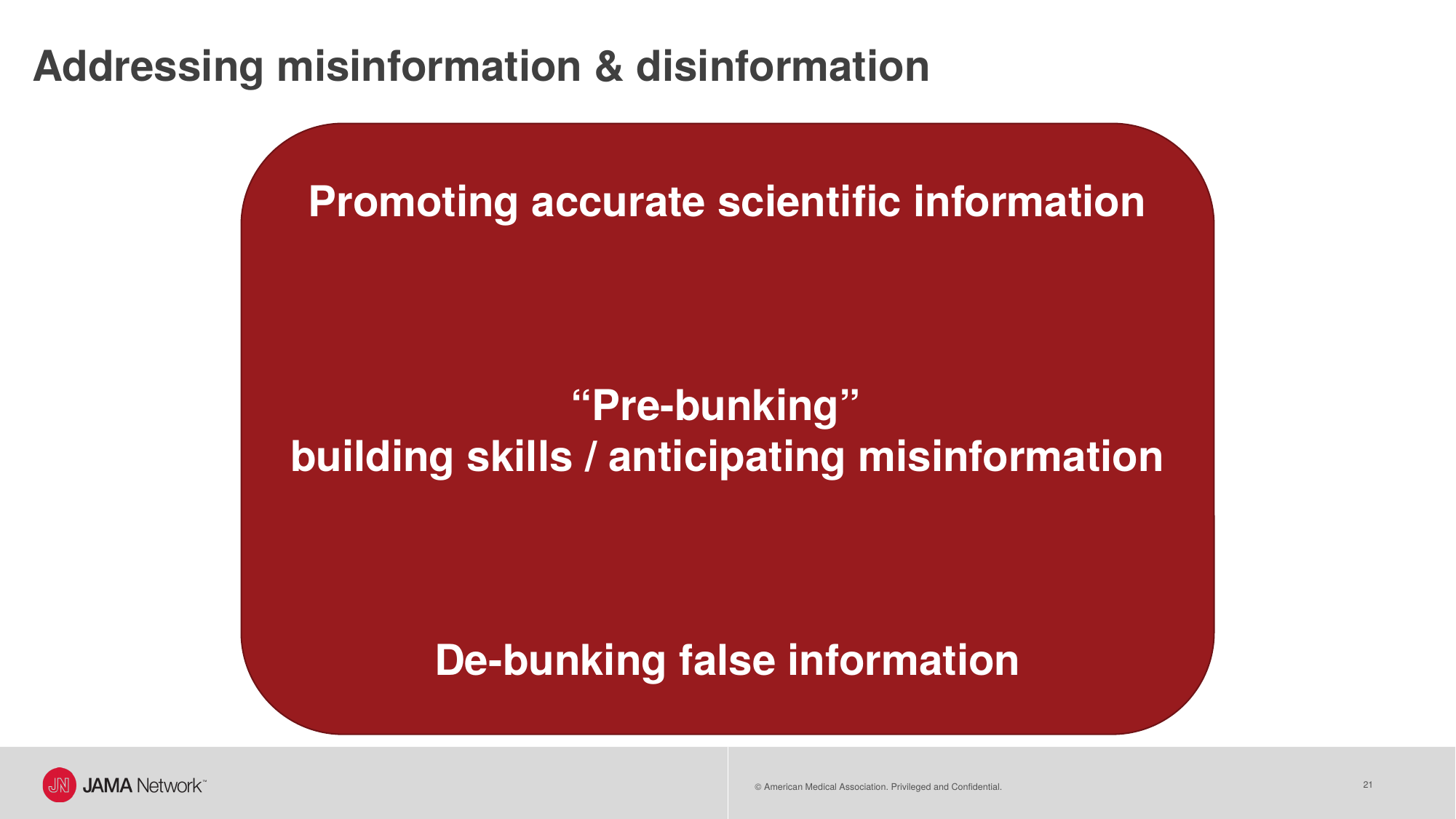

# Addressing misinformation & disinformation
Promoting accurate scientific information

“Pre-bunking”
building skills / anticipating misinformation

De-bunking false information
© American Medical Association. Privileged and Confidential.
21